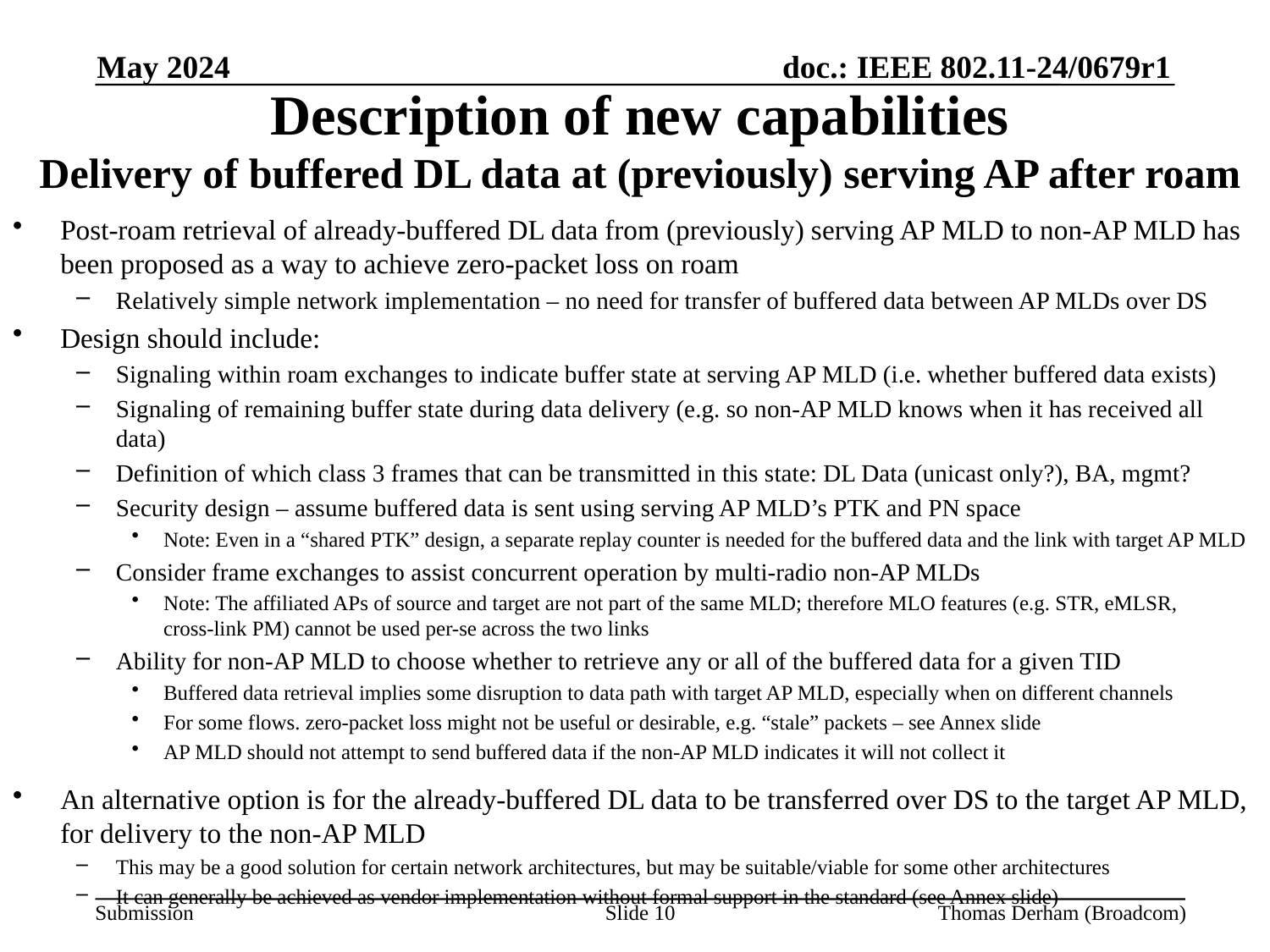

May 2024
# Description of new capabilities Delivery of buffered DL data at (previously) serving AP after roam

Post-roam retrieval of already-buffered DL data from (previously) serving AP MLD to non-AP MLD has been proposed as a way to achieve zero-packet loss on roam
Relatively simple network implementation – no need for transfer of buffered data between AP MLDs over DS
Design should include:
Signaling within roam exchanges to indicate buffer state at serving AP MLD (i.e. whether buffered data exists)
Signaling of remaining buffer state during data delivery (e.g. so non-AP MLD knows when it has received all data)
Definition of which class 3 frames that can be transmitted in this state: DL Data (unicast only?), BA, mgmt?
Security design – assume buffered data is sent using serving AP MLD’s PTK and PN space
Note: Even in a “shared PTK” design, a separate replay counter is needed for the buffered data and the link with target AP MLD
Consider frame exchanges to assist concurrent operation by multi-radio non-AP MLDs
Note: The affiliated APs of source and target are not part of the same MLD; therefore MLO features (e.g. STR, eMLSR,
cross-link PM) cannot be used per-se across the two links
Ability for non-AP MLD to choose whether to retrieve any or all of the buffered data for a given TID
Buffered data retrieval implies some disruption to data path with target AP MLD, especially when on different channels
For some flows. zero-packet loss might not be useful or desirable, e.g. “stale” packets – see Annex slide
AP MLD should not attempt to send buffered data if the non-AP MLD indicates it will not collect it

An alternative option is for the already-buffered DL data to be transferred over DS to the target AP MLD, for delivery to the non-AP MLD
This may be a good solution for certain network architectures, but may be suitable/viable for some other architectures
It can generally be achieved as vendor implementation without formal support in the standard (see Annex slide)

Slide 10
Thomas Derham (Broadcom)